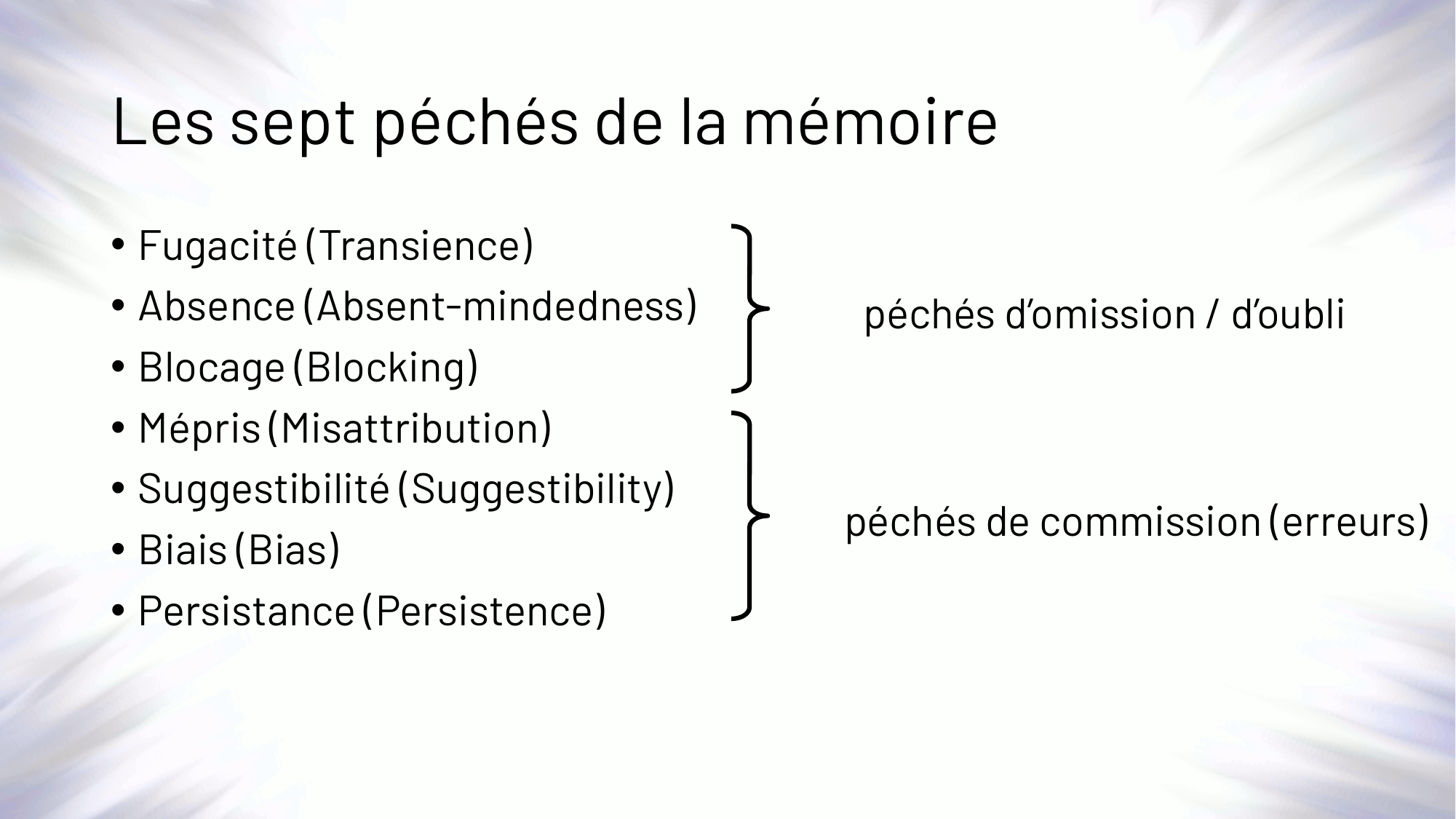

# Les sept péchés de la mémoire
Fugacité (Transience)
Absence (Absent-mindedness)
Blocage (Blocking)
Mépris (Misattribution)
Suggestibilité (Suggestibility)
Biais (Bias)
Persistance (Persistence)

péchés d’omission / d’oubli

péchés de commission (erreurs)